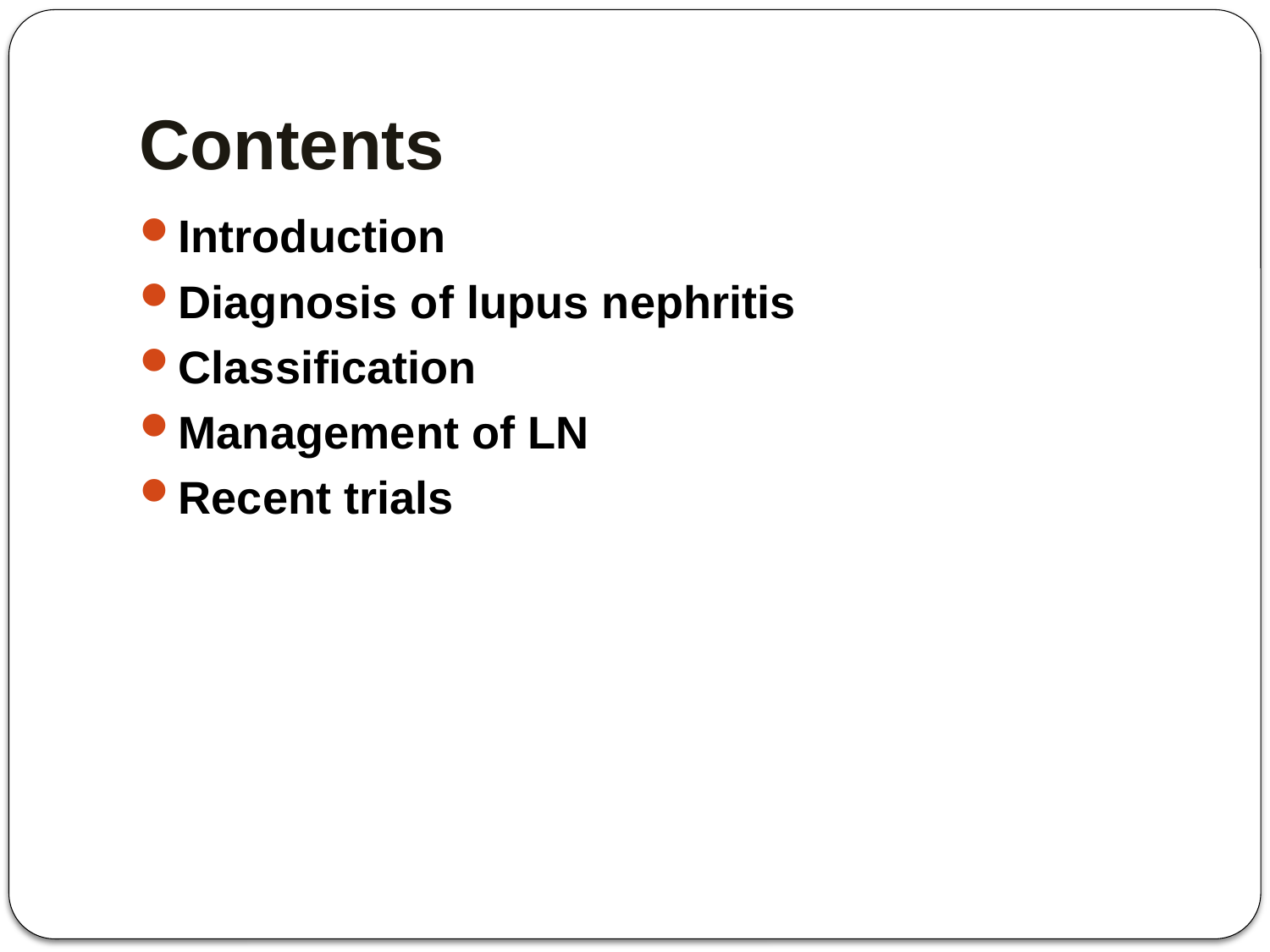

# Contents
Introduction
Diagnosis of lupus nephritis
Classification
Management of LN
Recent trials